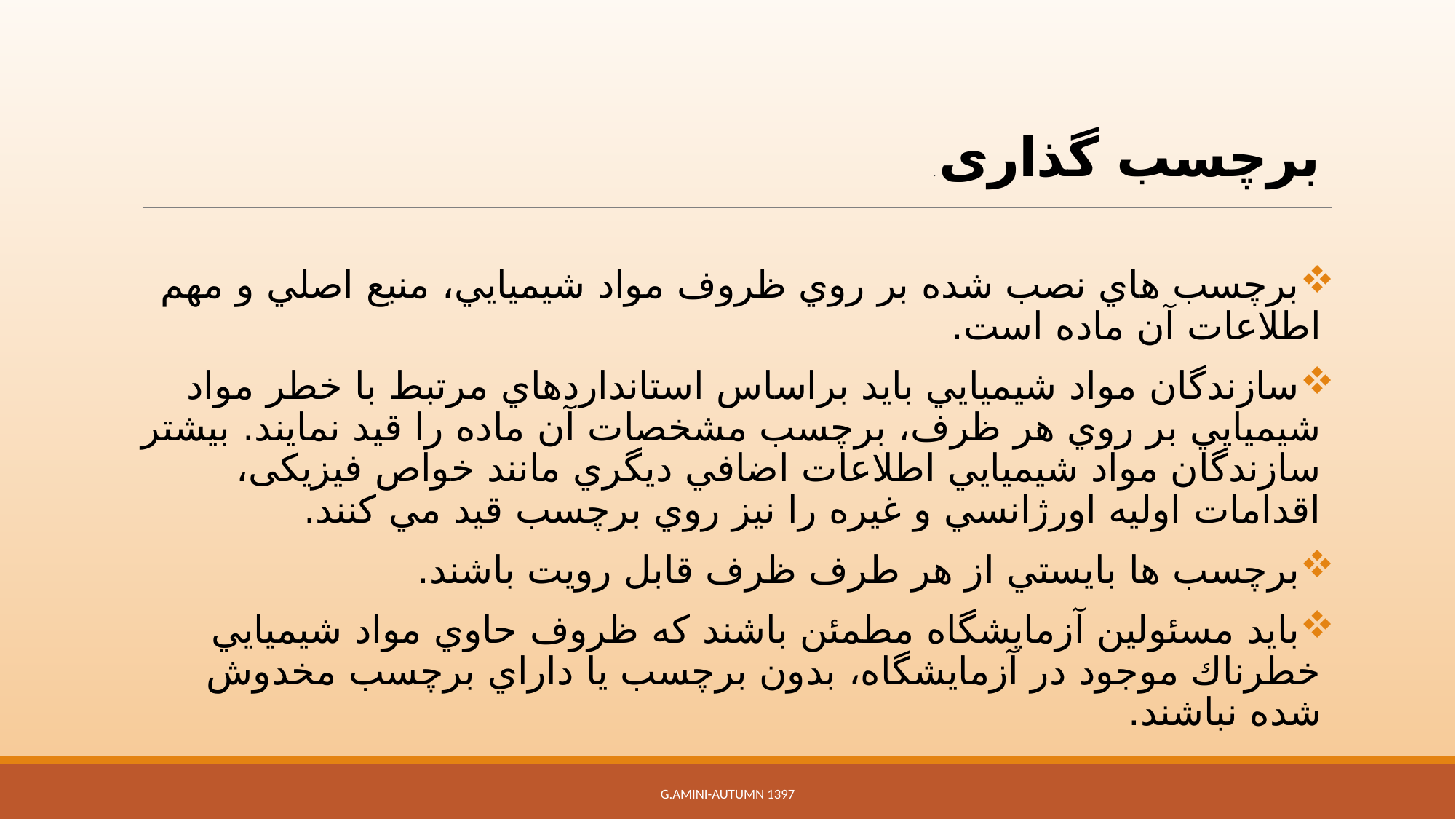

# . برچسب گذاری
برچسب هاي نصب شده بر روي ظروف مواد شيميايي، منبع اصلي و مهم اطلاعات آن ماده است.
سازندگان مواد شيميايي بايد براساس استانداردهاي مرتبط با خطر مواد شيميايي بر روي هر ظرف، برچسب مشخصات آن ماده را قيد نمايند. بيشتر سازندگان مواد شيميايي اطلاعات اضافي ديگري مانند خواص فيزيكی، اقدامات اوليه اورژانسي و غیره را نيز روي برچسب قيد مي كنند.
برچسب ها بايستي از هر طرف ظرف قابل رويت باشند.
بايد مسئولين آزمايشگاه مطمئن باشند كه ظروف حاوي مواد شيميايي خطرناك موجود در آزمايشگاه، بدون برچسب يا داراي برچسب مخدوش شده نباشند.
G.Amini-Autumn 1397